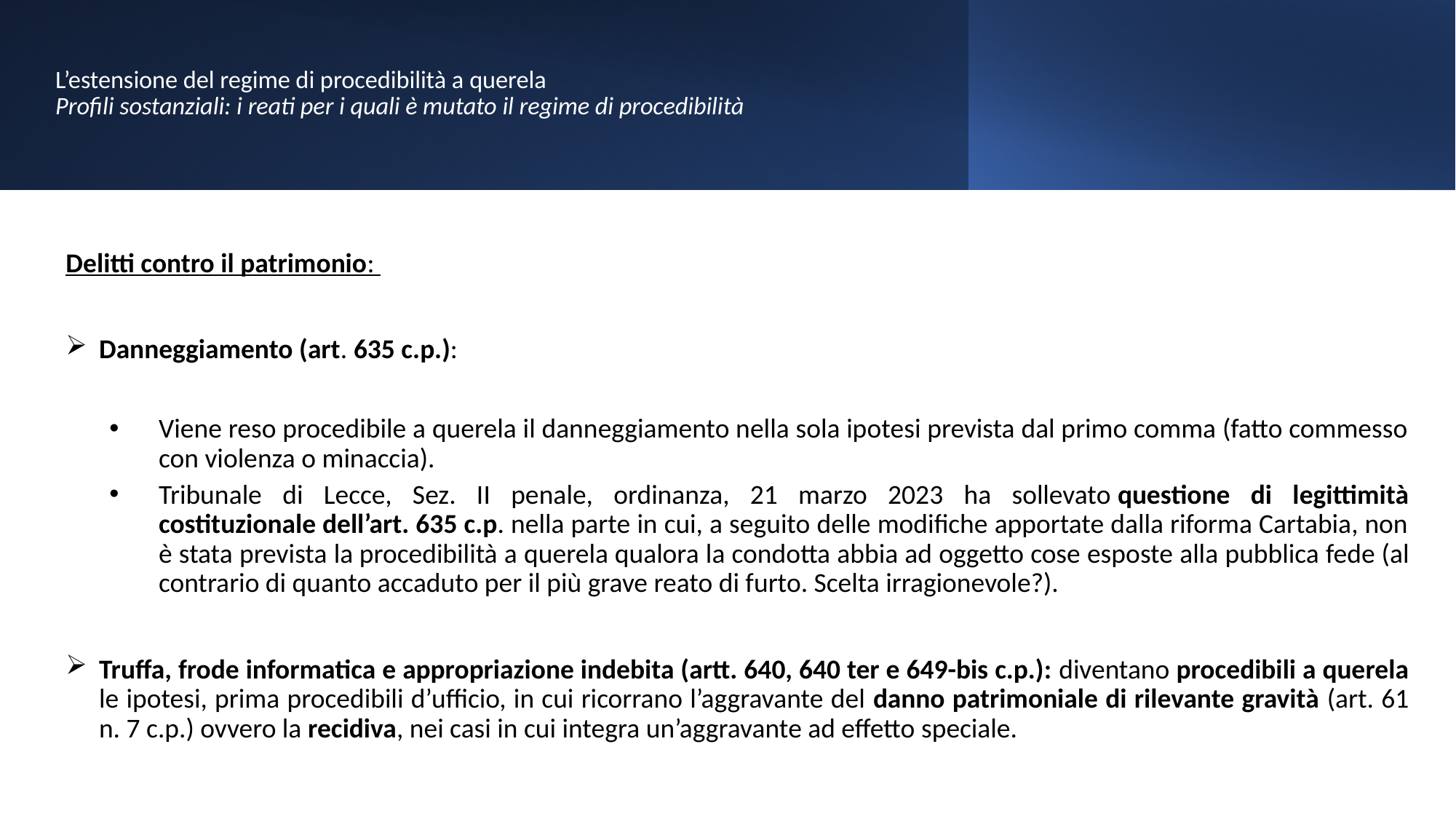

# L’estensione del regime di procedibilità a querela Profili sostanziali: i reati per i quali è mutato il regime di procedibilità

Delitti contro il patrimonio:

Danneggiamento (art. 635 c.p.):

Viene reso procedibile a querela il danneggiamento nella sola ipotesi prevista dal primo comma (fatto commesso con violenza o minaccia).
Tribunale di Lecce, Sez. II penale, ordinanza, 21 marzo 2023 ha sollevato questione di legittimità costituzionale dell’art. 635 c.p. nella parte in cui, a seguito delle modifiche apportate dalla riforma Cartabia, non è stata prevista la procedibilità a querela qualora la condotta abbia ad oggetto cose esposte alla pubblica fede (al contrario di quanto accaduto per il più grave reato di furto. Scelta irragionevole?).

Truffa, frode informatica e appropriazione indebita (artt. 640, 640 ter e 649-bis c.p.): diventano procedibili a querela le ipotesi, prima procedibili d’ufficio, in cui ricorrano l’aggravante del danno patrimoniale di rilevante gravità (art. 61 n. 7 c.p.) ovvero la recidiva, nei casi in cui integra un’aggravante ad effetto speciale.